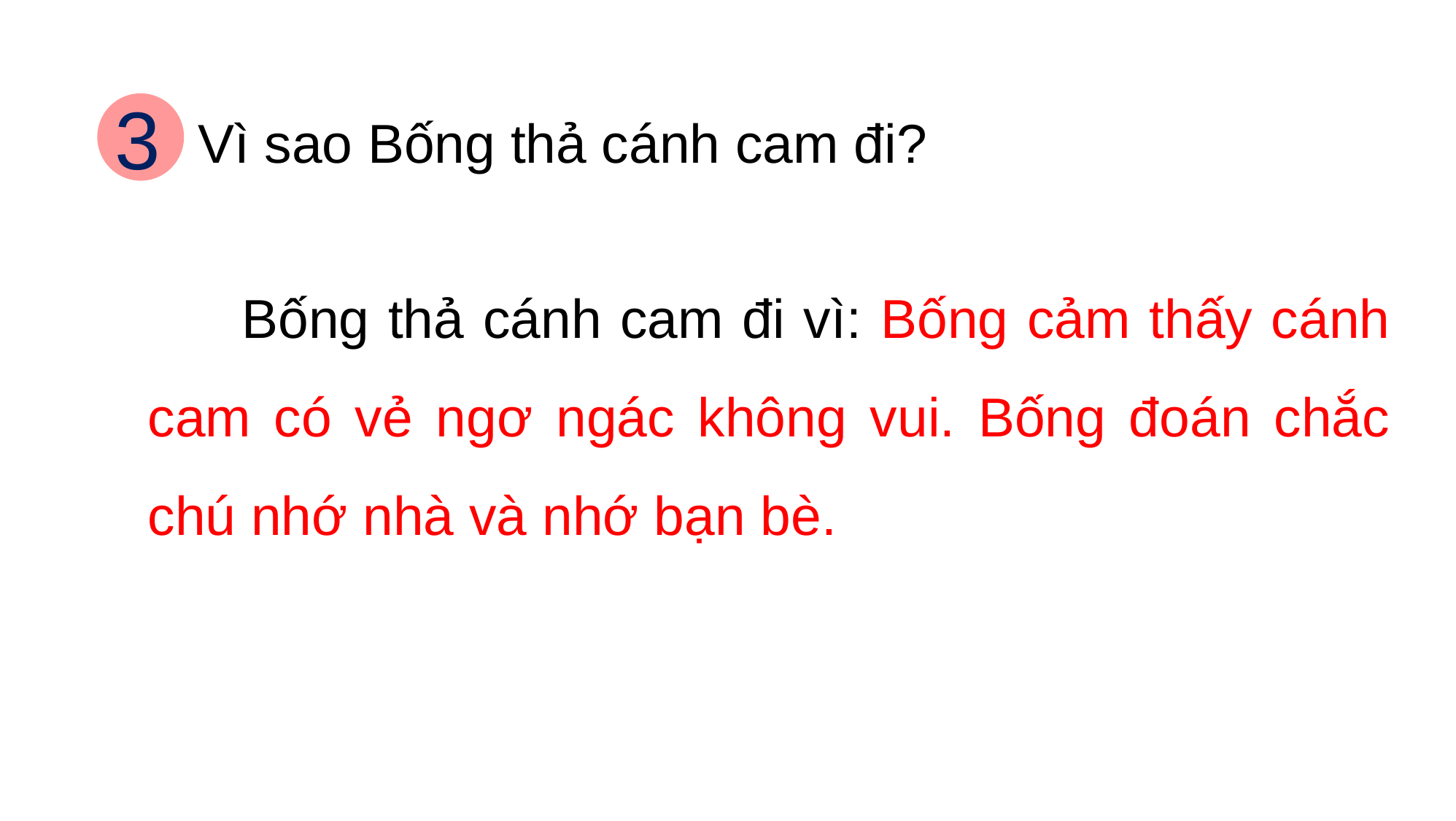

3
Vì sao Bống thả cánh cam đi?
     Bống thả cánh cam đi vì: Bống cảm thấy cánh cam có vẻ ngơ ngác không vui. Bống đoán chắc chú nhớ nhà và nhớ bạn bè.